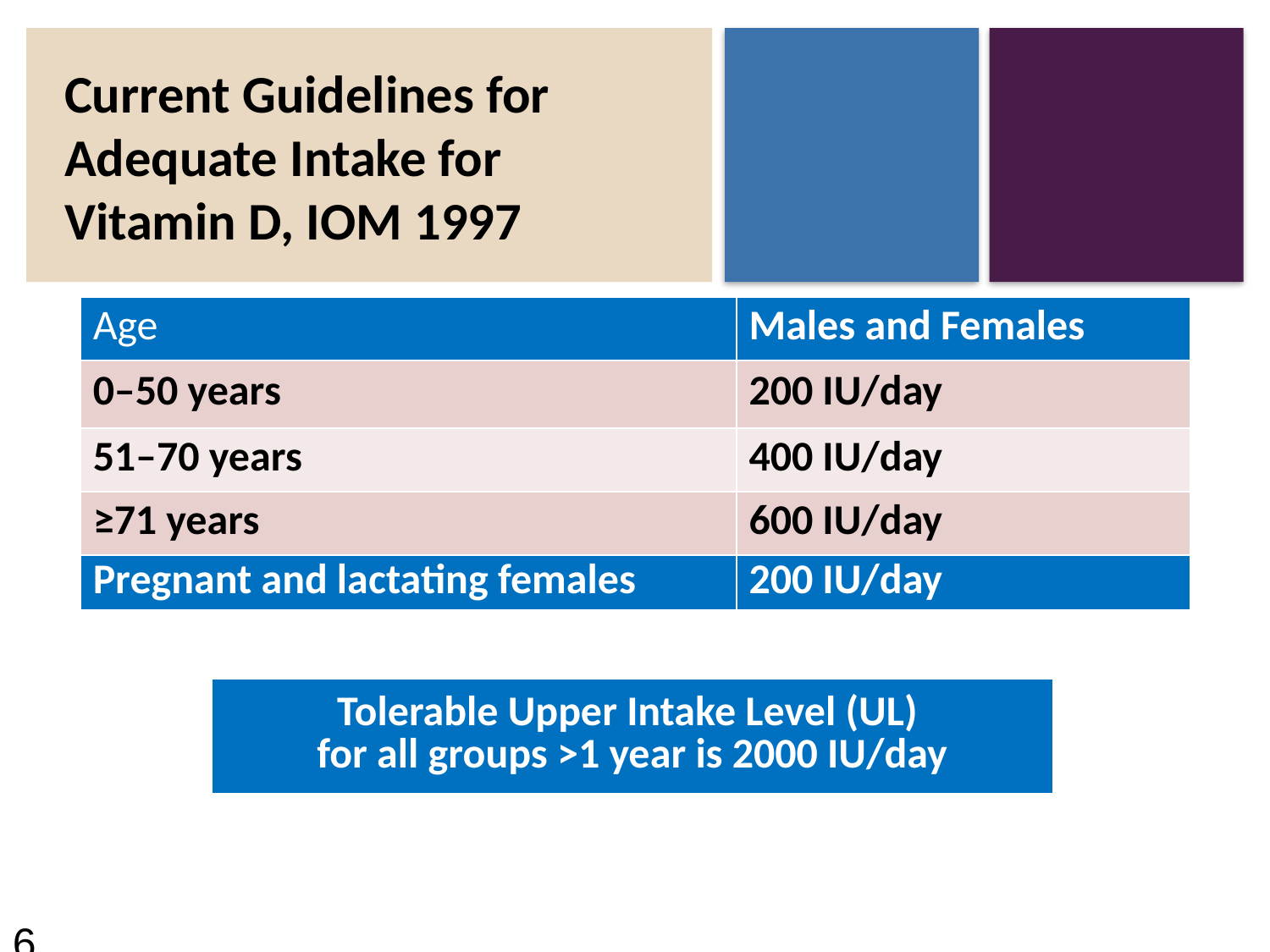

# Current Guidelines for Adequate Intake for Vitamin D, IOM 1997
| Age | Males and Females |
| --- | --- |
| 0–50 years | 200 IU/day |
| 51–70 years | 400 IU/day |
| ≥71 years | 600 IU/day |
| Pregnant and lactating females | 200 IU/day |
| --- | --- |
| Tolerable Upper Intake Level (UL) for all groups >1 year is 2000 IU/day |
| --- |
http://ods.od.nih.gov/factsheets/vitamind.asp
6